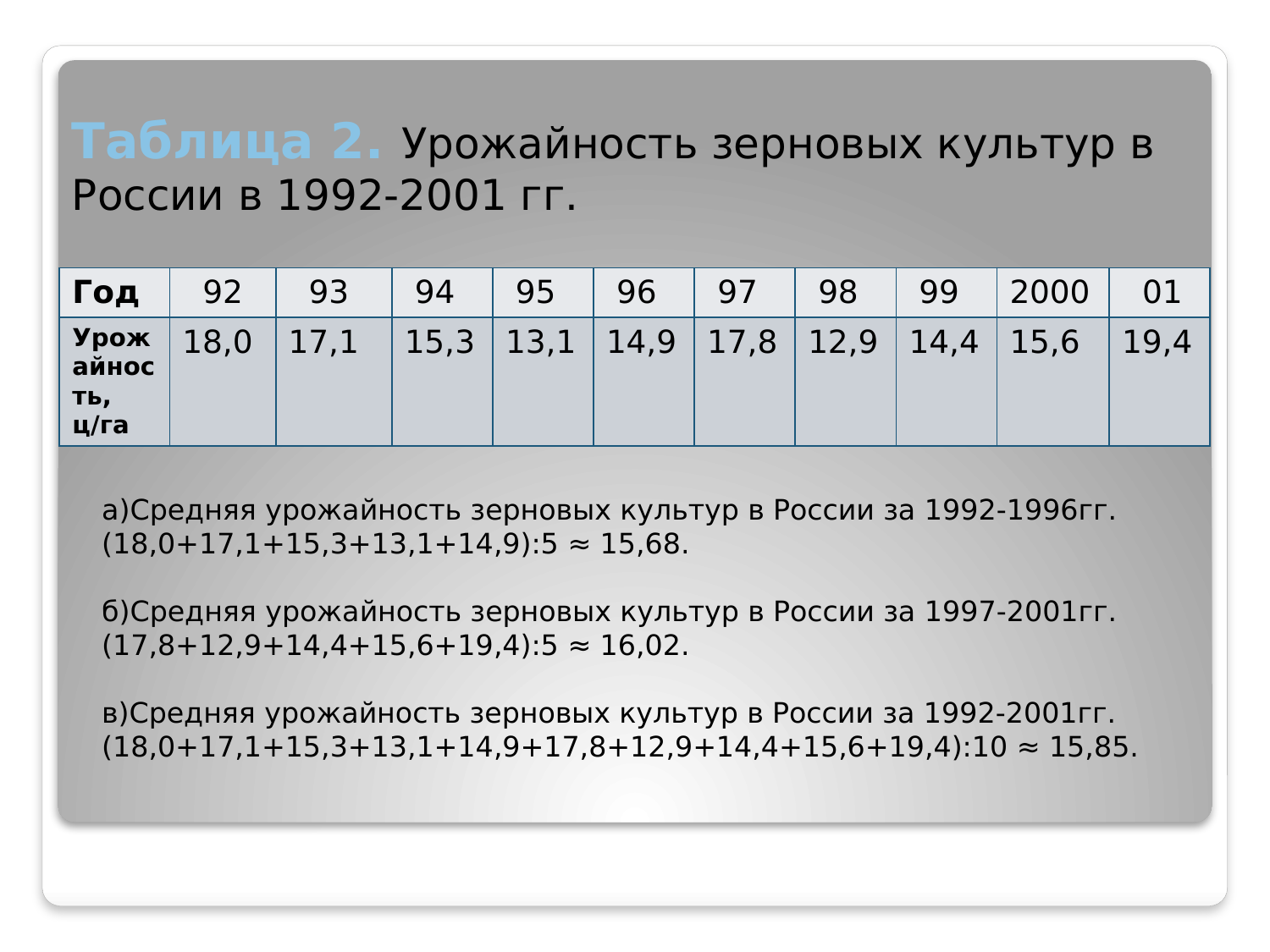

# Таблица 2. Урожайность зерновых культур в России в 1992-2001 гг.
| Год | 92 | 93 | 94 | 95 | 96 | 97 | 98 | 99 | 2000 | 01 |
| --- | --- | --- | --- | --- | --- | --- | --- | --- | --- | --- |
| Урожайность, ц/га | 18,0 | 17,1 | 15,3 | 13,1 | 14,9 | 17,8 | 12,9 | 14,4 | 15,6 | 19,4 |
а)Средняя урожайность зерновых культур в России за 1992-1996гг.
(18,0+17,1+15,3+13,1+14,9):5 ≈ 15,68.

б)Средняя урожайность зерновых культур в России за 1997-2001гг.
(17,8+12,9+14,4+15,6+19,4):5 ≈ 16,02.

в)Средняя урожайность зерновых культур в России за 1992-2001гг.
(18,0+17,1+15,3+13,1+14,9+17,8+12,9+14,4+15,6+19,4):10 ≈ 15,85.